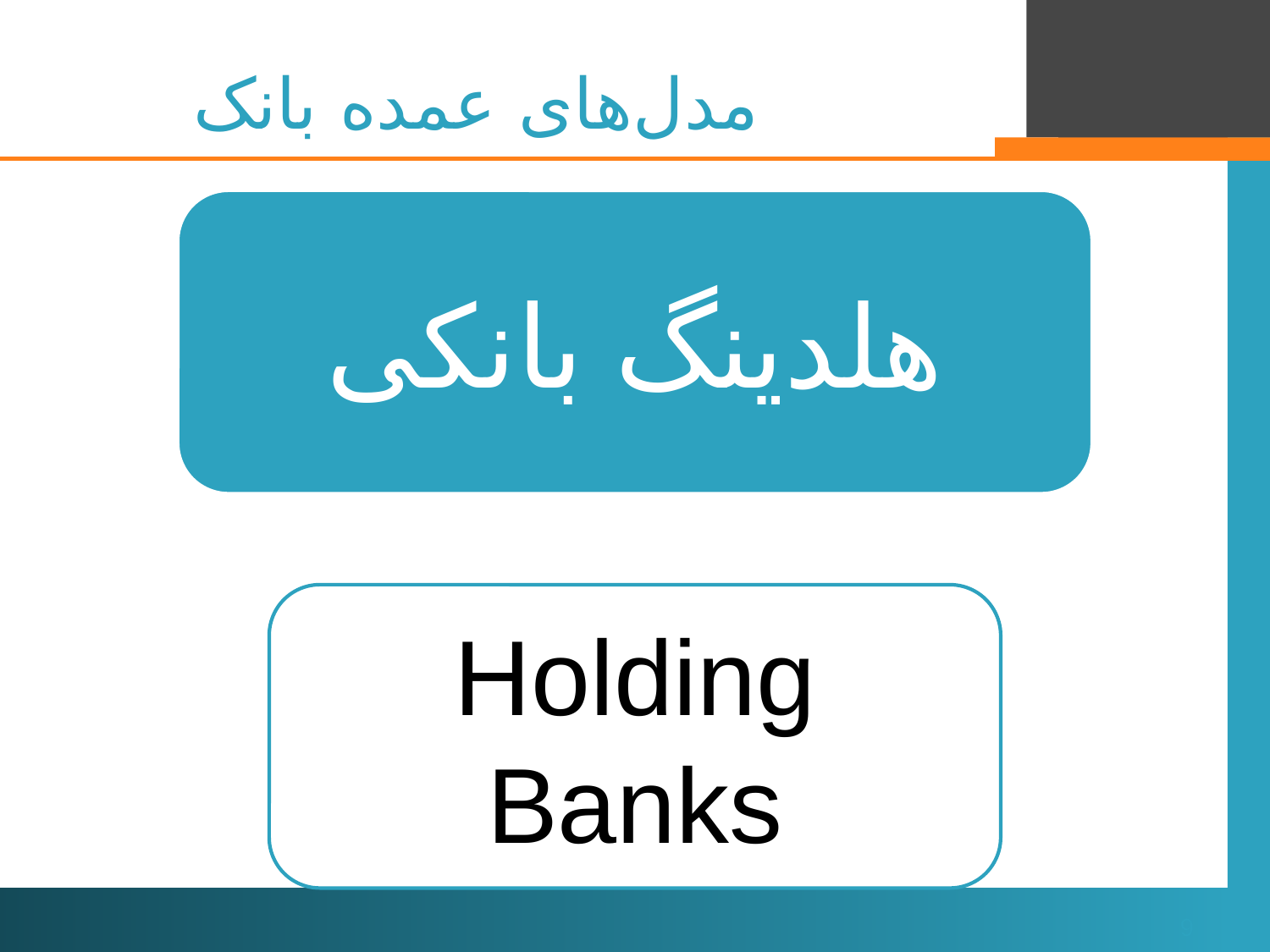

# مدل‌های عمده بانک
هلدينگ بانکی
Holding Banks
9